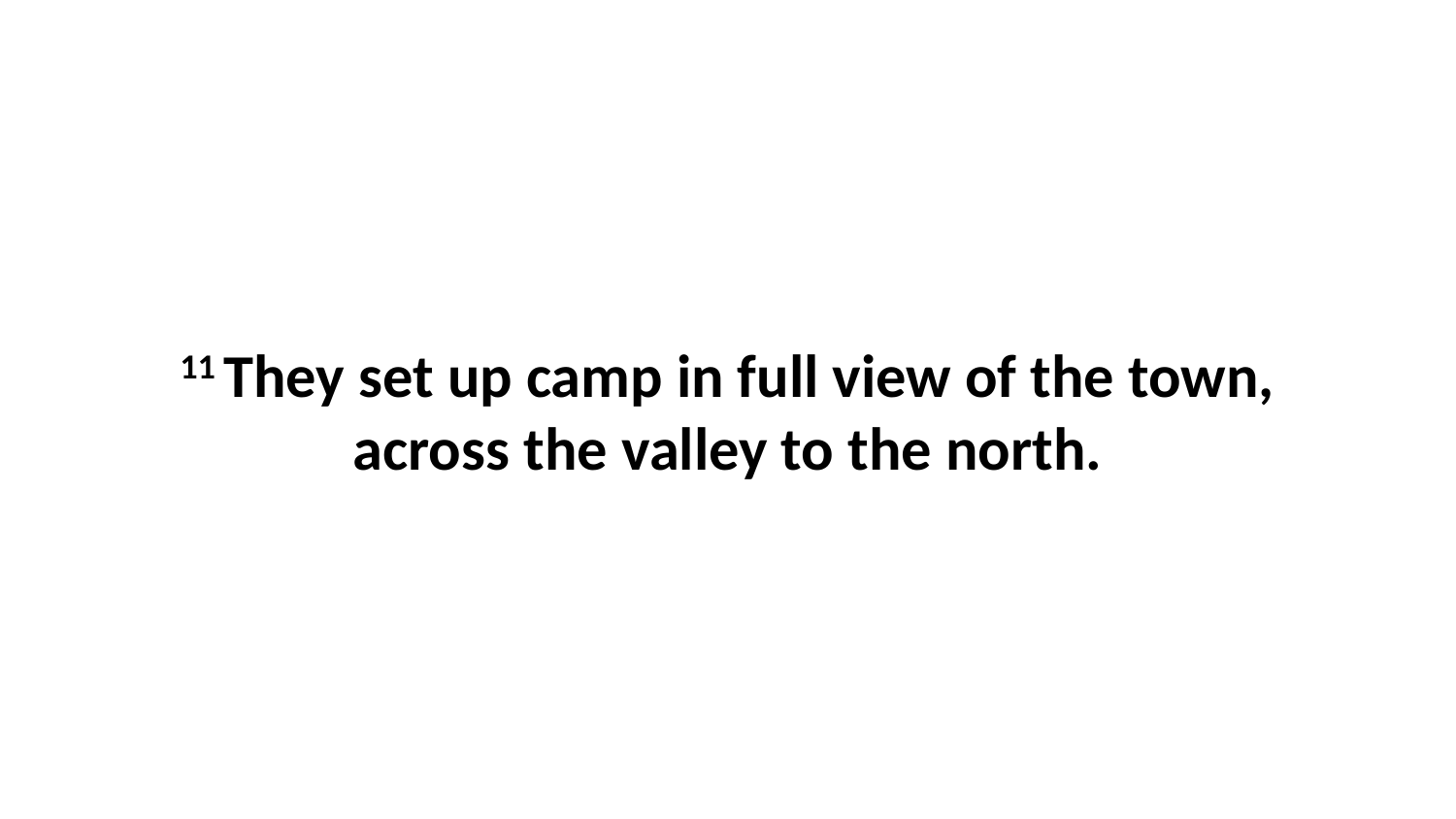

11 They set up camp in full view of the town, across the valley to the north.